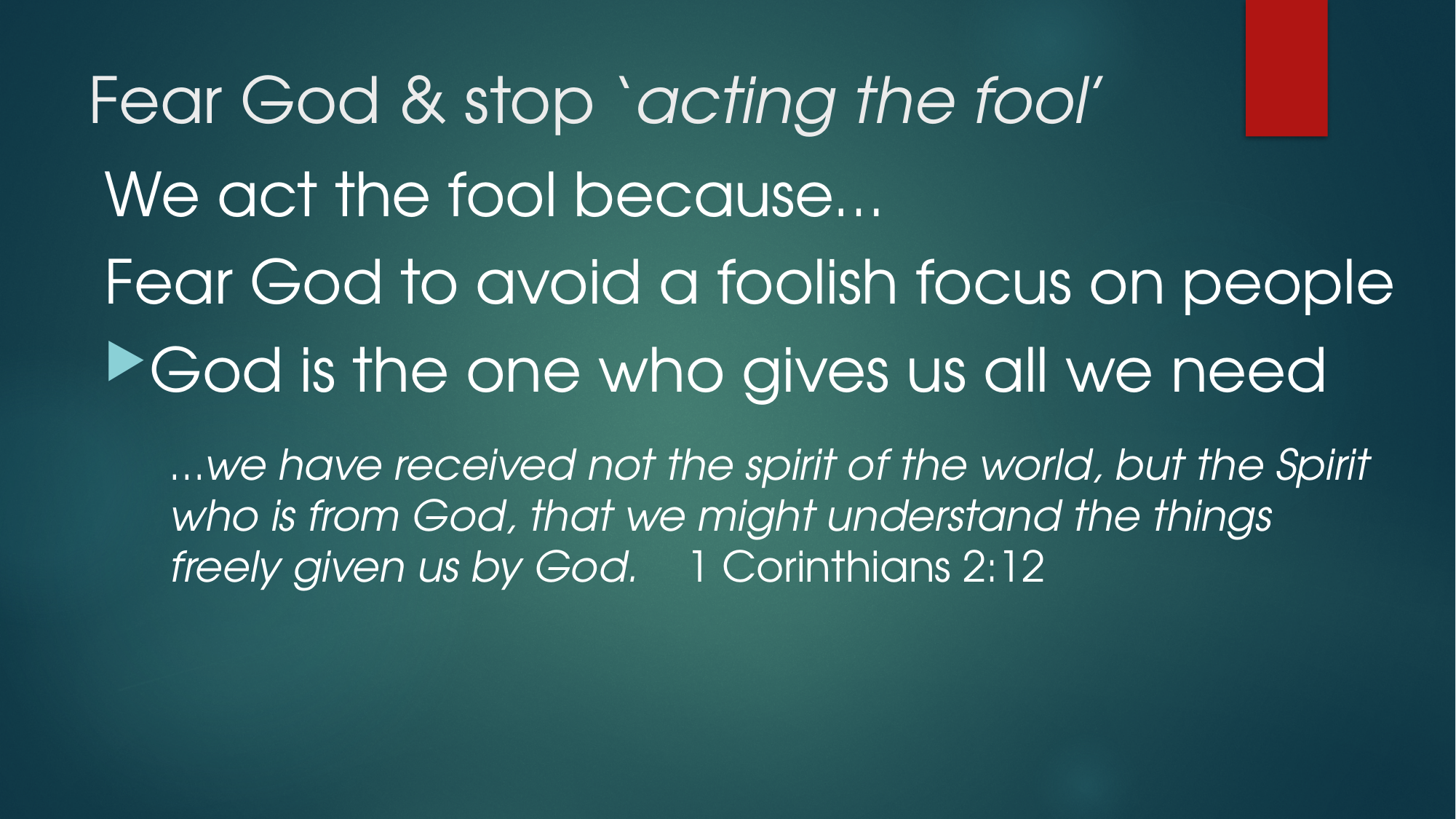

# Fear God & stop ‘acting the fool’
We act the fool because…
Fear God to avoid a foolish focus on people
God is the one who gives us all we need
…we have received not the spirit of the world, but the Spirit who is from God, that we might understand the things freely given us by God.    1 Corinthians 2:12